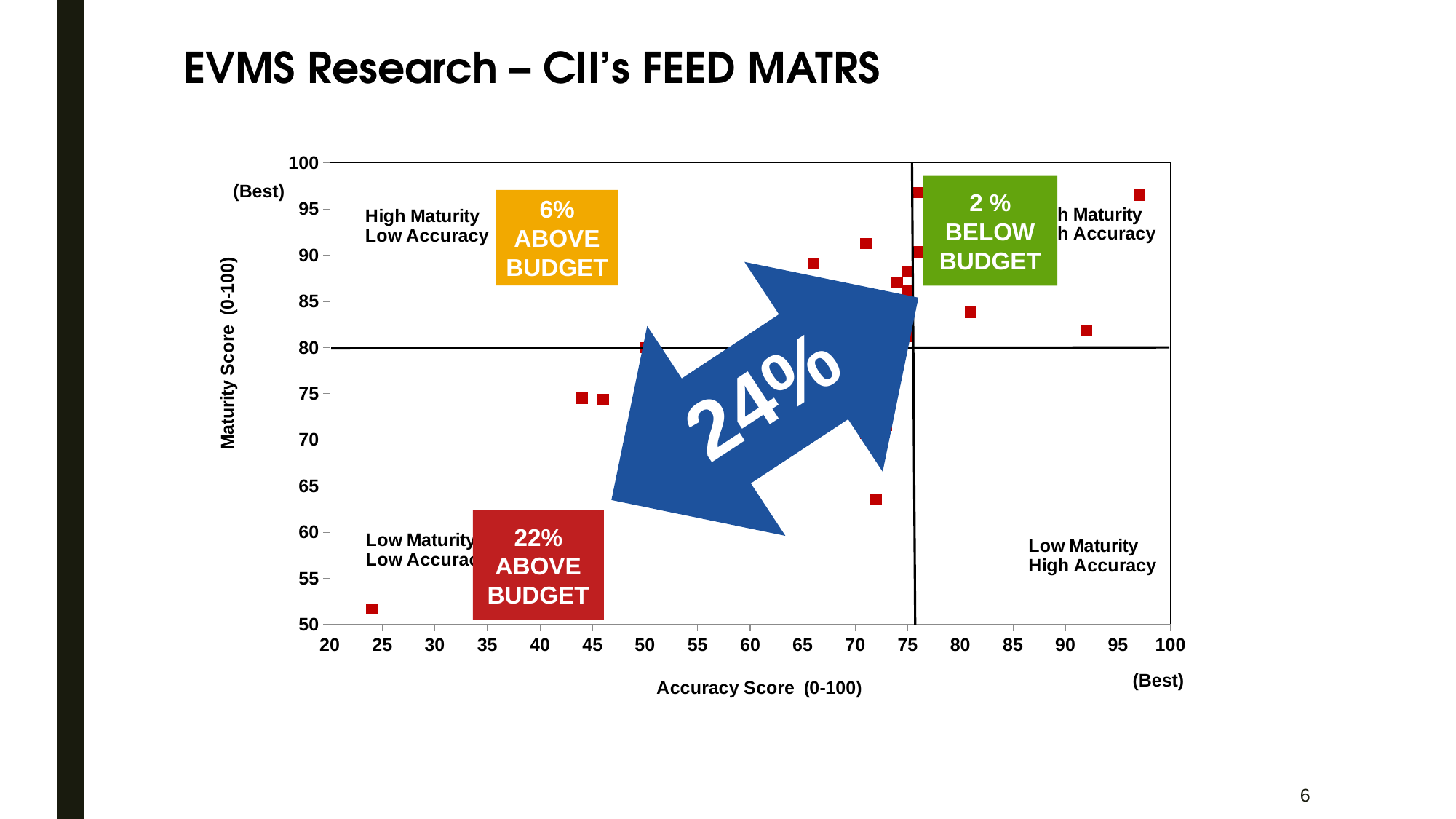

EVMS Research – CII’s FEED MATRS

### Chart

| Category |  |
|---|---|
(Best)
2 %
BELOW
BUDGET
24%
22% ABOVE
BUDGET
6% ABOVE
BUDGET

(Best)
6